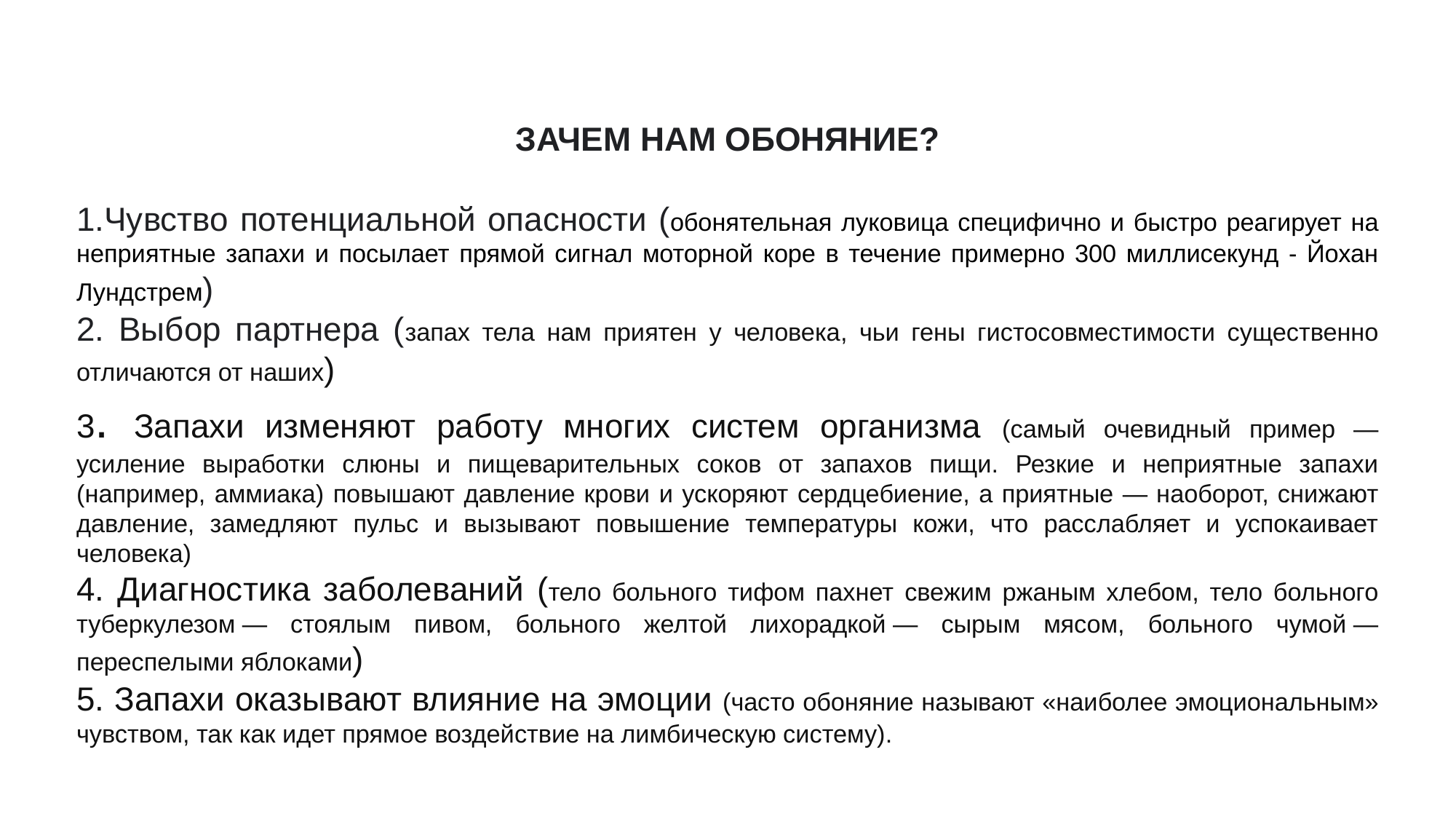

ЗАЧЕМ НАМ ОБОНЯНИЕ?

Чувство потенциальной опасности (обонятельная луковица специфично и быстро реагирует на неприятные запахи и посылает прямой сигнал моторной коре в течение примерно 300 миллисекунд - Йохан Лундстрем)
2. Выбор партнера (запах тела нам приятен у человека, чьи гены гистосовместимости существенно отличаются от наших)
3. Запахи изменяют работу многих систем организма (самый очевидный пример — усиление выработки слюны и пищеварительных соков от запахов пищи. Резкие и неприятные запахи (например, аммиака) повышают давление крови и ускоряют сердцебиение, а приятные — наоборот, снижают давление, замедляют пульс и вызывают повышение температуры кожи, что расслабляет и успокаивает человека)
4. Диагностика заболеваний (тело больного тифом пахнет свежим ржаным хлебом, тело больного туберкулезом — стоялым пивом, больного желтой лихорадкой — сырым мясом, больного чумой — переспелыми яблоками)
5. Запахи оказывают влияние на эмоции (часто обоняние называют «наиболее эмоциональным» чувством, так как идет прямое воздействие на лимбическую систему).